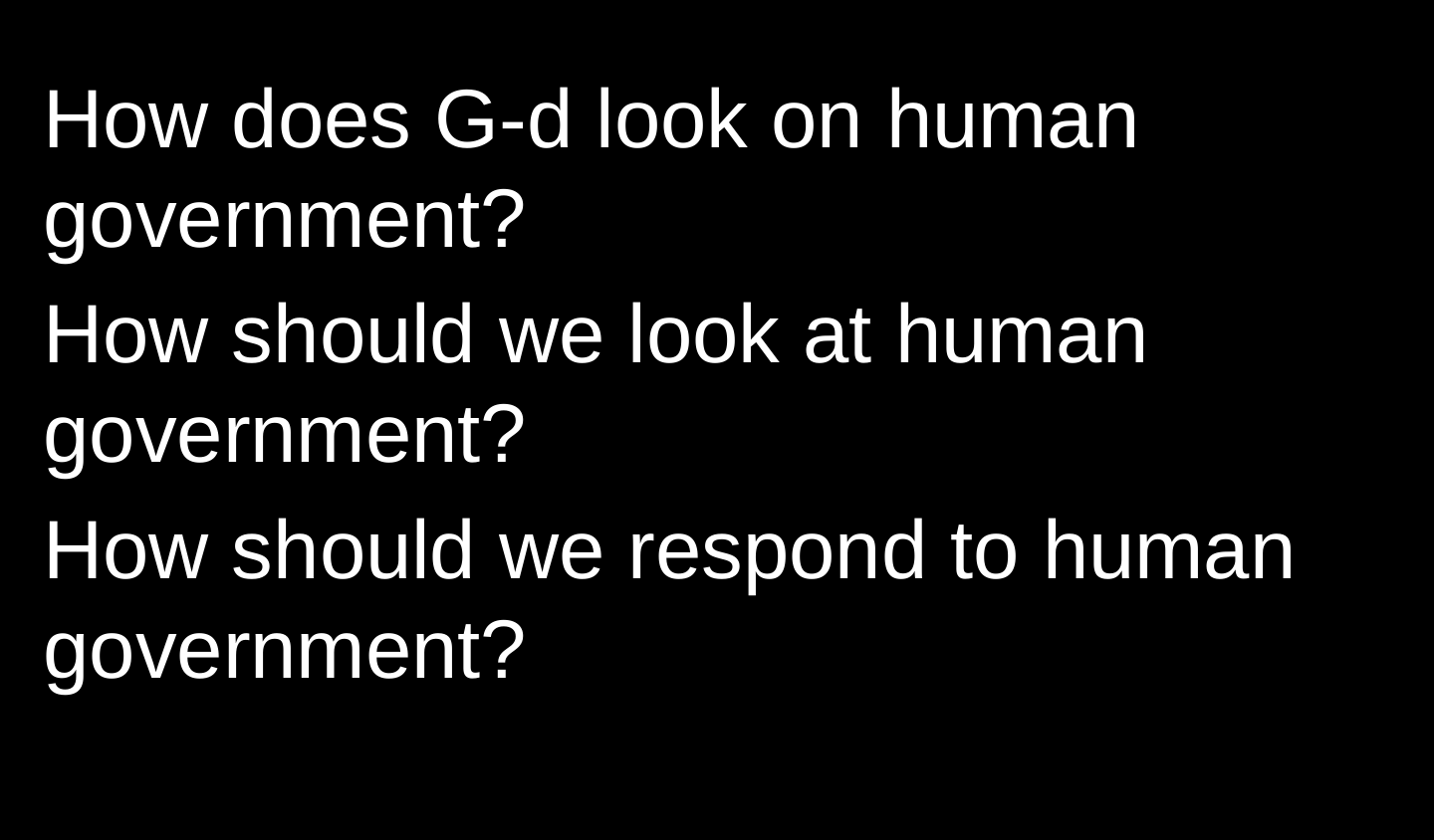

How does G-d look on human government?
How should we look at human government?
How should we respond to human government?